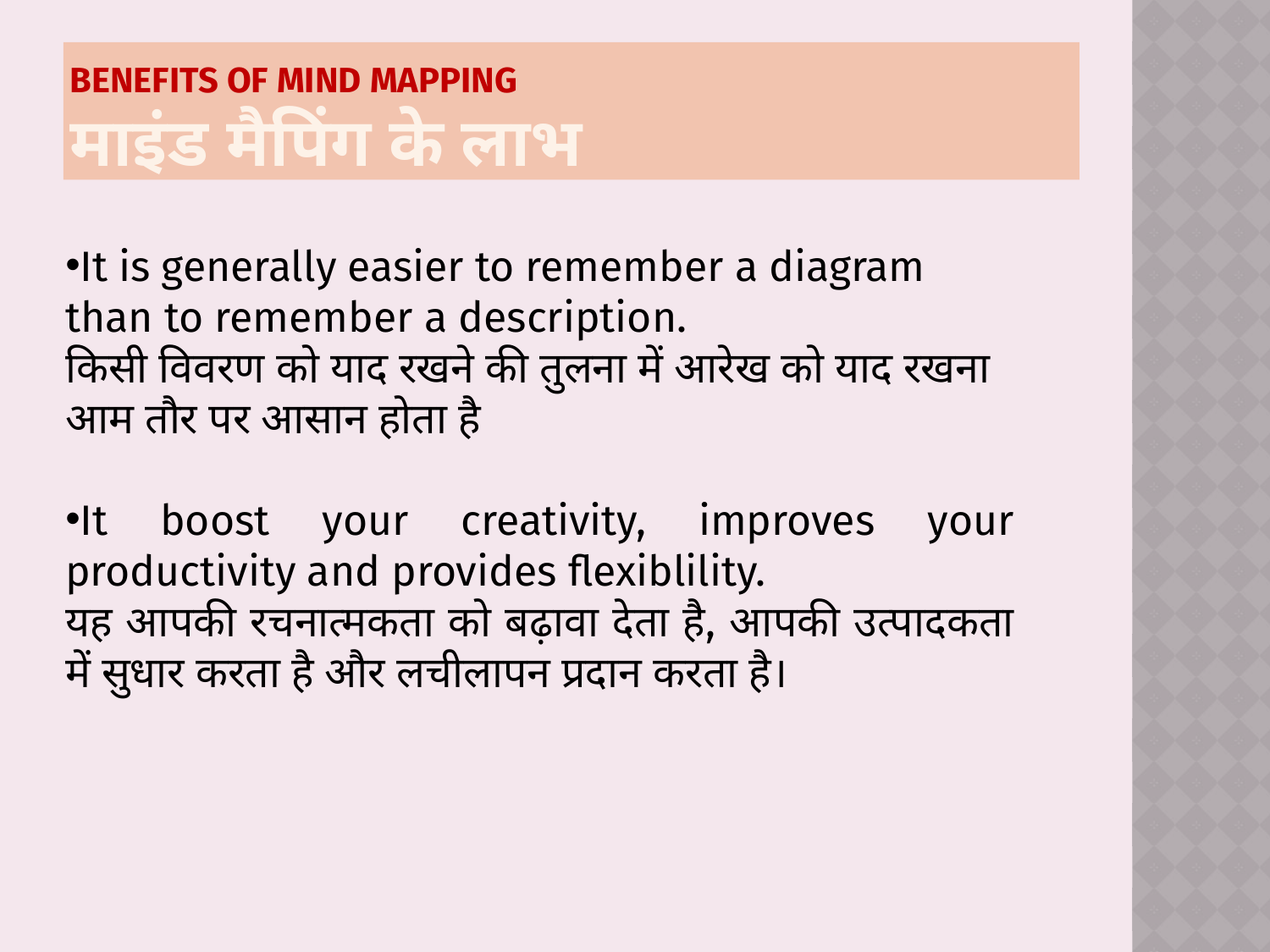

BENEFITS OF MIND MAPPING
माइंड मैपिंग के लाभ
It is generally easier to remember a diagram than to remember a description.
किसी विवरण को याद रखने की तुलना में आरेख को याद रखना आम तौर पर आसान होता है

It boost your creativity, improves your productivity and provides flexiblility.
यह आपकी रचनात्मकता को बढ़ावा देता है, आपकी उत्पादकता में सुधार करता है और लचीलापन प्रदान करता है।